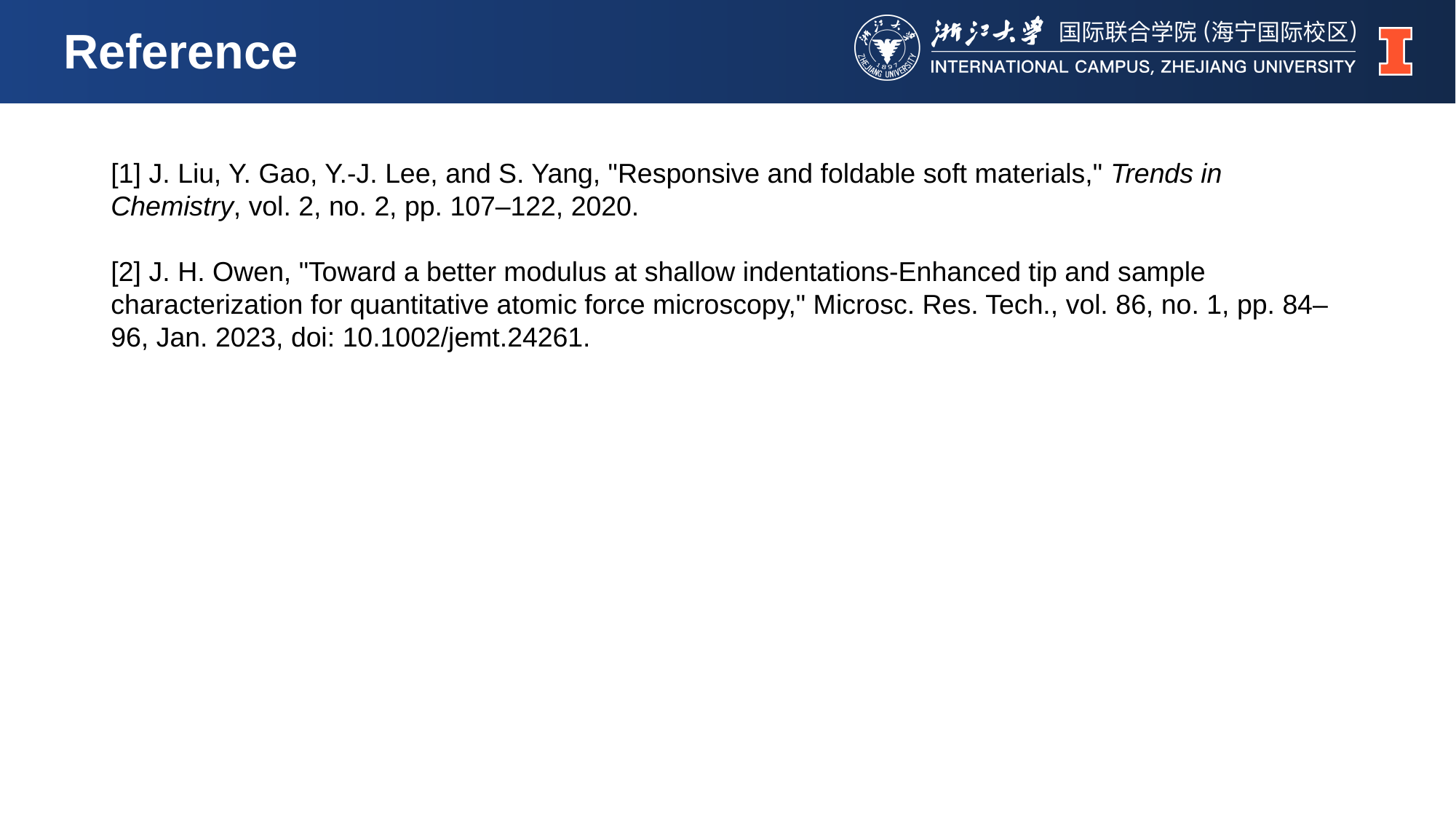

Reference

[1] J. Liu, Y. Gao, Y.-J. Lee, and S. Yang, "Responsive and foldable soft materials," Trends in Chemistry, vol. 2, no. 2, pp. 107–122, 2020.

[2] J. H. Owen, "Toward a better modulus at shallow indentations-Enhanced tip and sample characterization for quantitative atomic force microscopy," Microsc. Res. Tech., vol. 86, no. 1, pp. 84–96, Jan. 2023, doi: 10.1002/jemt.24261.